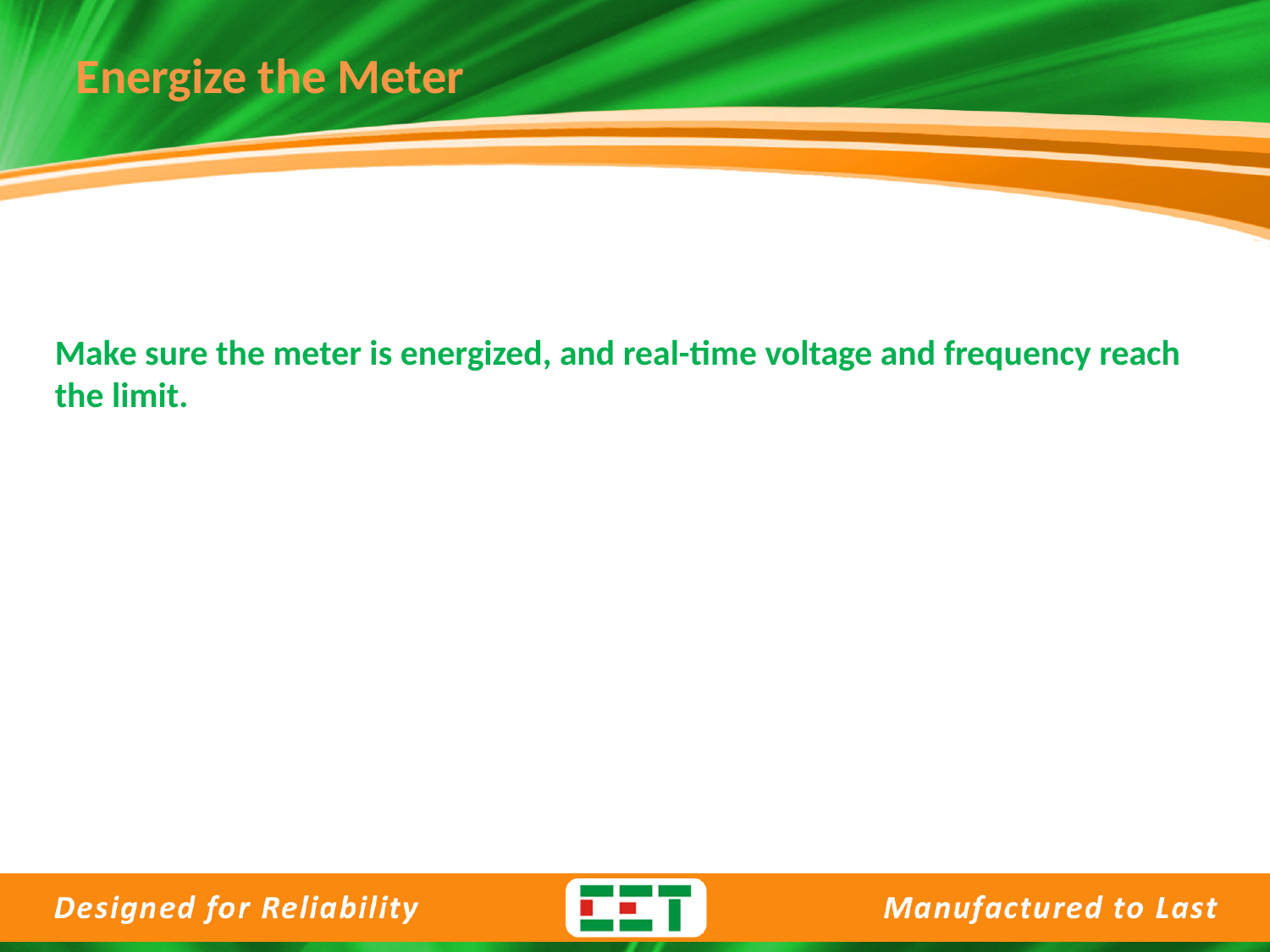

# Energize the Meter
Make sure the meter is energized, and real-time voltage and frequency reach the limit.